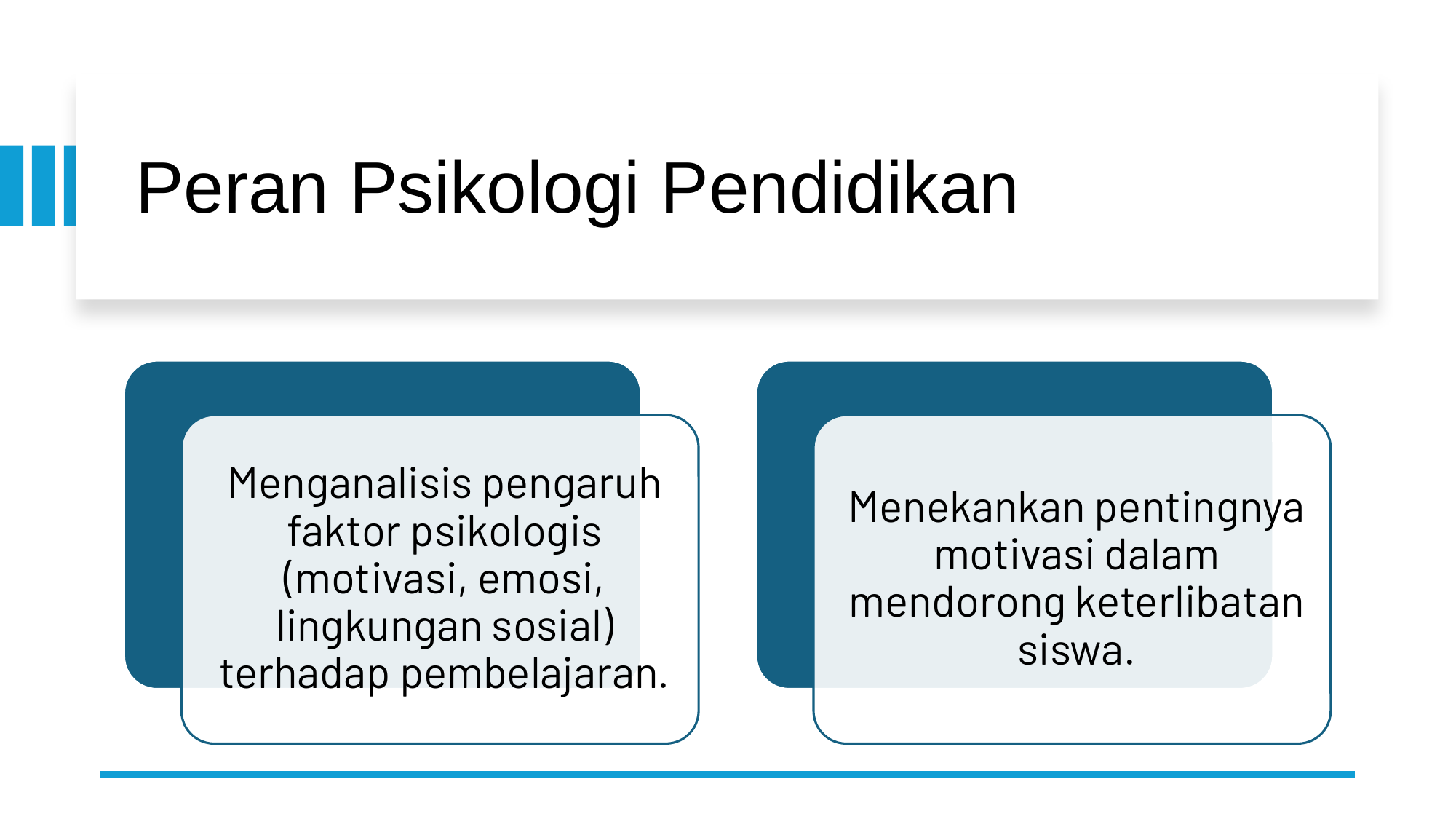

# Peran Psikologi Pendidikan

Menganalisis pengaruh faktor psikologis (motivasi, emosi, lingkungan sosial) terhadap pembelajaran.
Menekankan pentingnya motivasi dalam mendorong keterlibatan siswa.